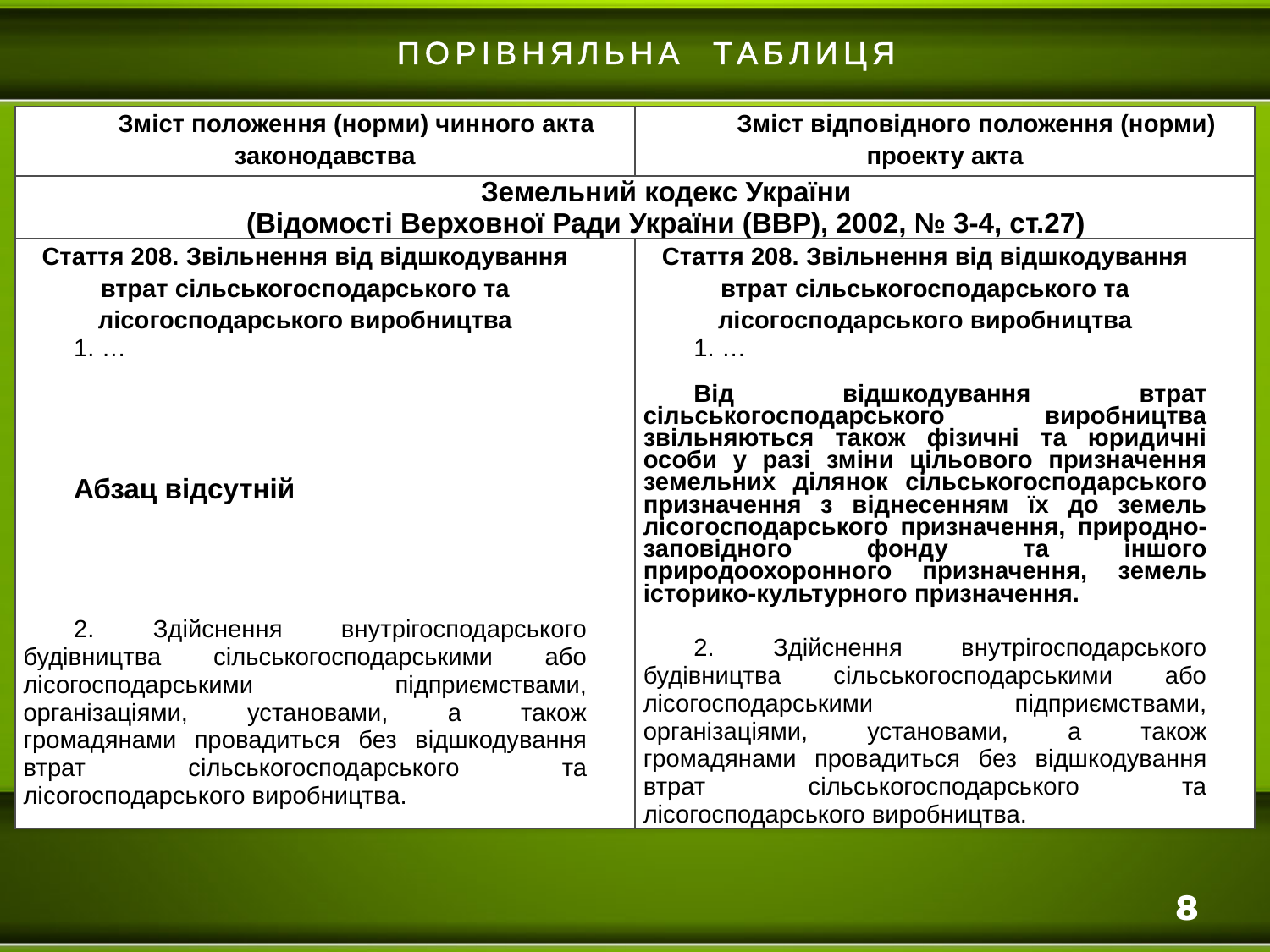

ПОРІВНЯЛЬНА  ТАБЛИЦЯ
| Зміст положення (норми) чинного акта законодавства | Зміст відповідного положення (норми) проекту акта |
| --- | --- |
| Земельний кодекс України (Відомості Верховної Ради України (ВВР), 2002, № 3-4, ст.27) |  |
| Стаття 208. Звільнення від відшкодування втрат сільськогосподарського та лісогосподарського виробництва 1. … Абзац відсутній    2. Здійснення внутрігосподарського будівництва сільськогосподарськими або лісогосподарськими підприємствами, організаціями, установами, а також громадянами провадиться без відшкодування втрат сільськогосподарського та лісогосподарського виробництва. | Стаття 208. Звільнення від відшкодування втрат сільськогосподарського та лісогосподарського виробництва 1. … Від відшкодування втрат сільськогосподарського виробництва звільняються також фізичні та юридичні особи у разі зміни цільового призначення земельних ділянок сільськогосподарського призначення з віднесенням їх до земель лісогосподарського призначення, природно-заповідного фонду та іншого природоохоронного призначення, земель історико-культурного призначення. 2. Здійснення внутрігосподарського будівництва сільськогосподарськими або лісогосподарськими підприємствами, організаціями, установами, а також громадянами провадиться без відшкодування втрат сільськогосподарського та лісогосподарського виробництва. |
8